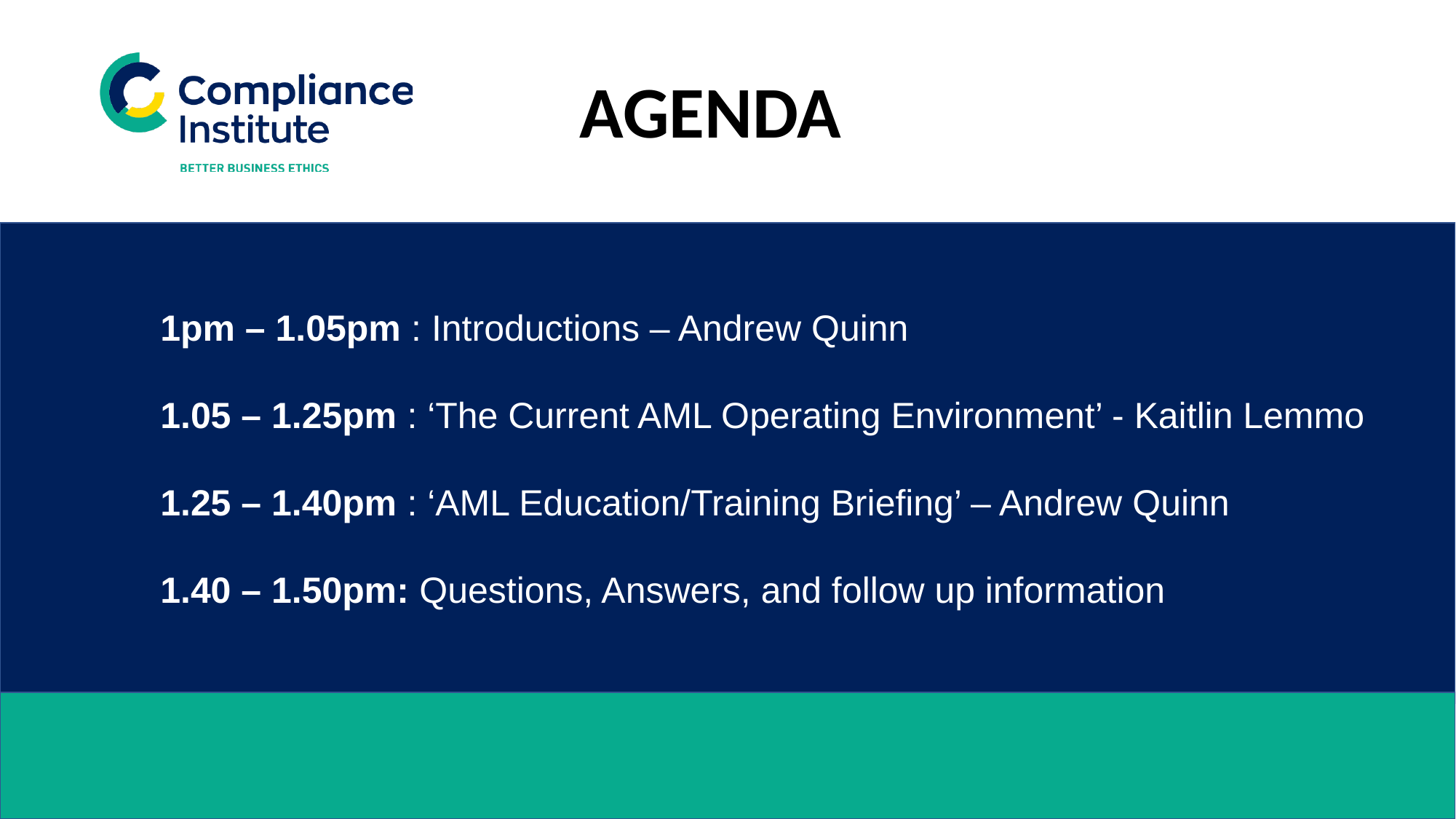

AGENDA
1pm – 1.05pm : Introductions – Andrew Quinn

1.05 – 1.25pm : ‘The Current AML Operating Environment’ - Kaitlin Lemmo

1.25 – 1.40pm : ‘AML Education/Training Briefing’ – Andrew Quinn

1.40 – 1.50pm: Questions, Answers, and follow up information